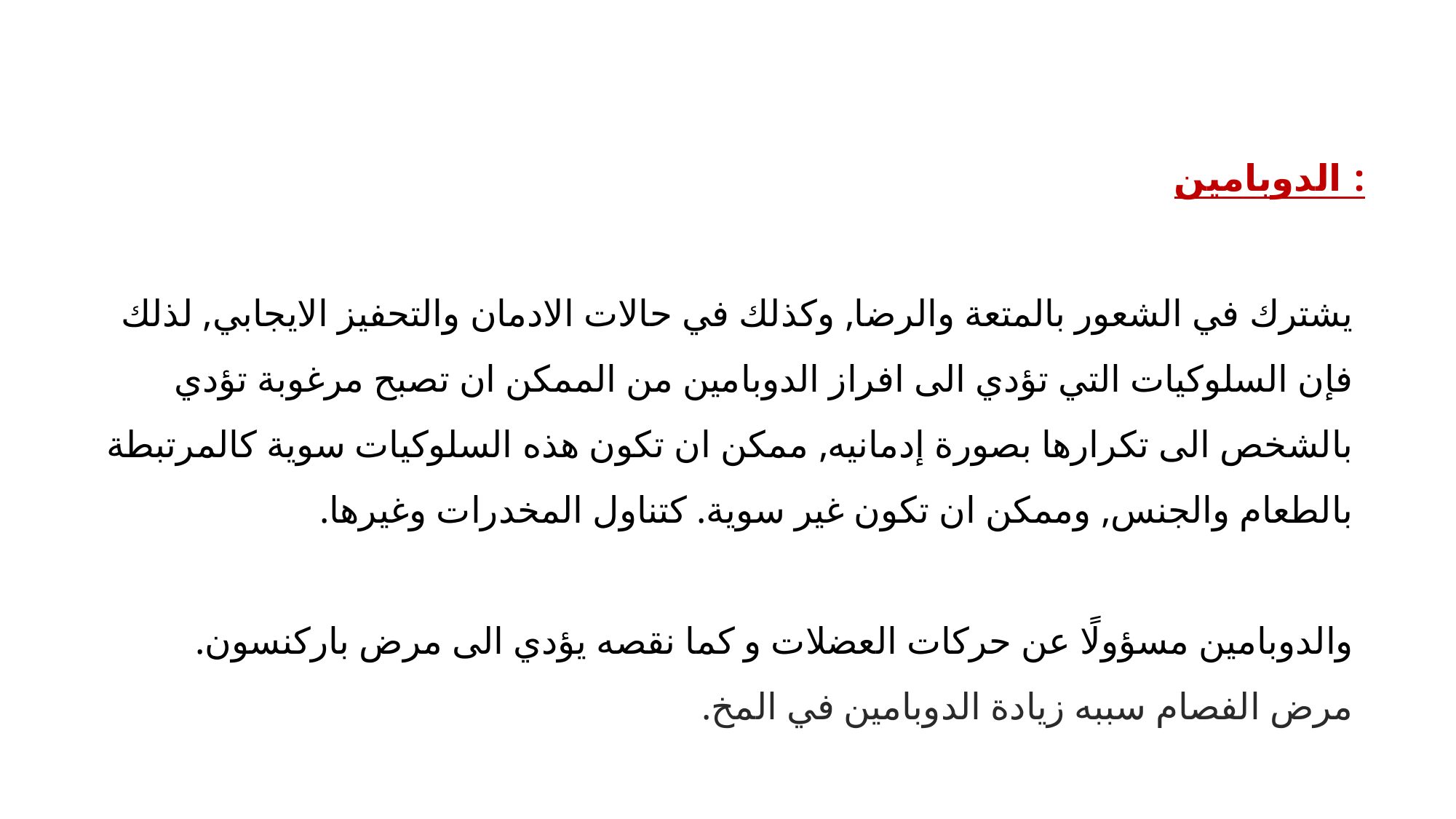

الدوبامين:

يشترك في الشعور بالمتعة والرضا, وكذلك في حالات الادمان والتحفيز الايجابي, لذلك فإن السلوكيات التي تؤدي الى افراز الدوبامين من الممكن ان تصبح مرغوبة تؤدي بالشخص الى تكرارها بصورة إدمانيه, ممكن ان تكون هذه السلوكيات سوية كالمرتبطة بالطعام والجنس, وممكن ان تكون غير سوية. كتناول المخدرات وغيرها.

والدوبامين مسؤولًا عن حركات العضلات و كما نقصه يؤدي الى مرض باركنسون.
مرض الفصام سببه زيادة الدوبامين في المخ.